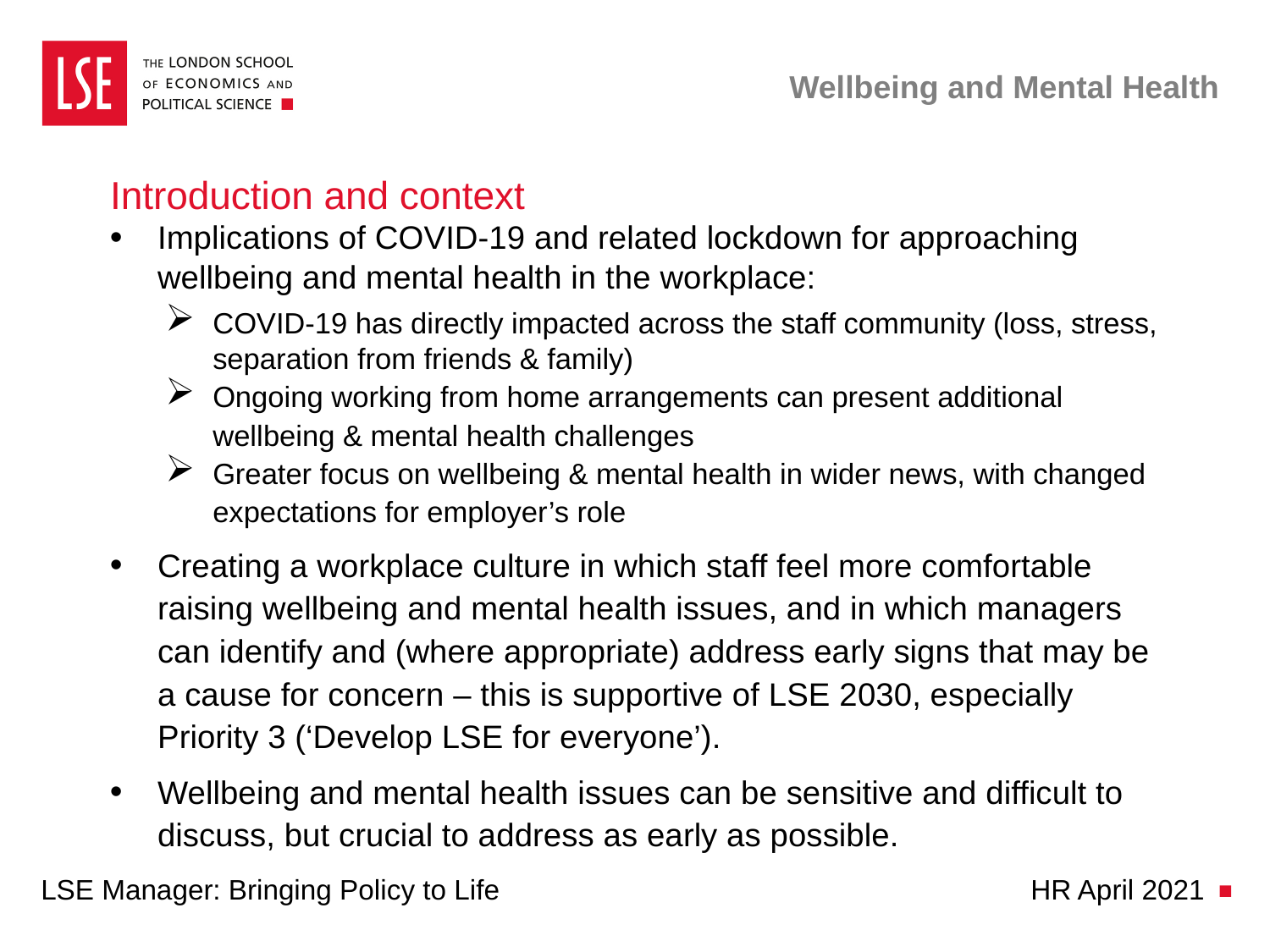

# Wellbeing and Mental Health
Introduction and context
Implications of COVID-19 and related lockdown for approaching wellbeing and mental health in the workplace:
COVID-19 has directly impacted across the staff community (loss, stress, separation from friends & family)
Ongoing working from home arrangements can present additional wellbeing & mental health challenges
Greater focus on wellbeing & mental health in wider news, with changed expectations for employer’s role
Creating a workplace culture in which staff feel more comfortable raising wellbeing and mental health issues, and in which managers can identify and (where appropriate) address early signs that may be a cause for concern – this is supportive of LSE 2030, especially Priority 3 (‘Develop LSE for everyone’).
Wellbeing and mental health issues can be sensitive and difficult to discuss, but crucial to address as early as possible.

LSE Manager: Bringing Policy to Life                                                                    HR April 2021